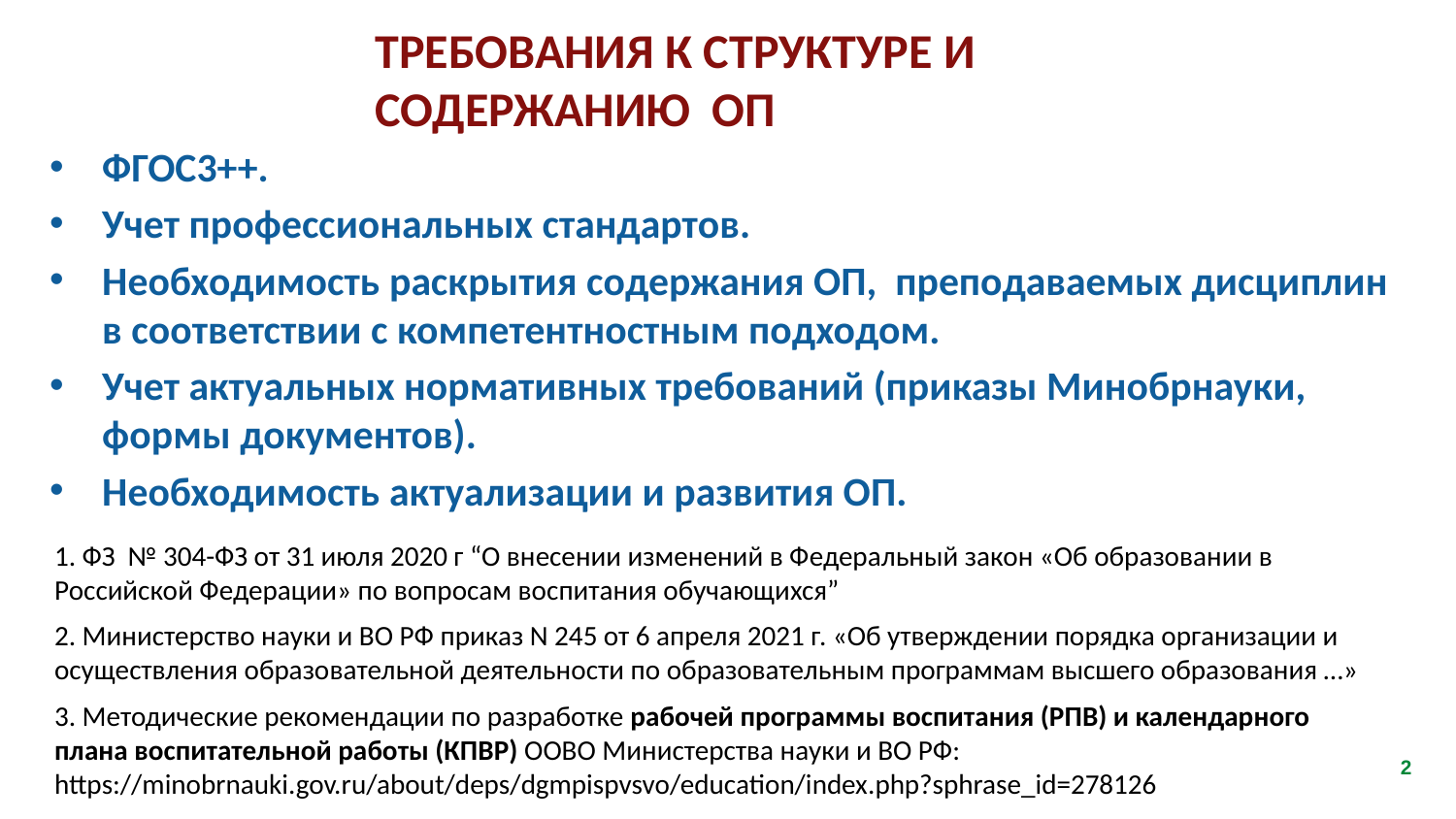

# ТРЕБОВАНИЯ К СТРУКТУРЕ И СОДЕРЖАНИЮ  ОП
ФГОС3++.
Учет профессиональных стандартов.
Необходимость раскрытия содержания ОП,  преподаваемых дисциплин  в соответствии с компетентностным подходом.
Учет актуальных нормативных требований (приказы Минобрнауки, формы документов).
Необходимость актуализации и развития ОП.
1. ФЗ  № 304-ФЗ от 31 июля 2020 г “О внесении изменений в Федеральный закон «Об образовании в Российской Федерации» по вопросам воспитания обучающихся”
2. Министерство науки и ВО РФ приказ N 245 от 6 апреля 2021 г. «Об утверждении порядка организации и осуществления образовательной деятельности по образовательным программам высшего образования …»
3. Методические рекомендации по разработке рабочей программы воспитания (РПВ) и календарного плана воспитательной работы (КПВР) ООВО Министерства науки и ВО РФ: https://minobrnauki.gov.ru/about/deps/dgmpispvsvo/education/index.php?sphrase_id=278126
2